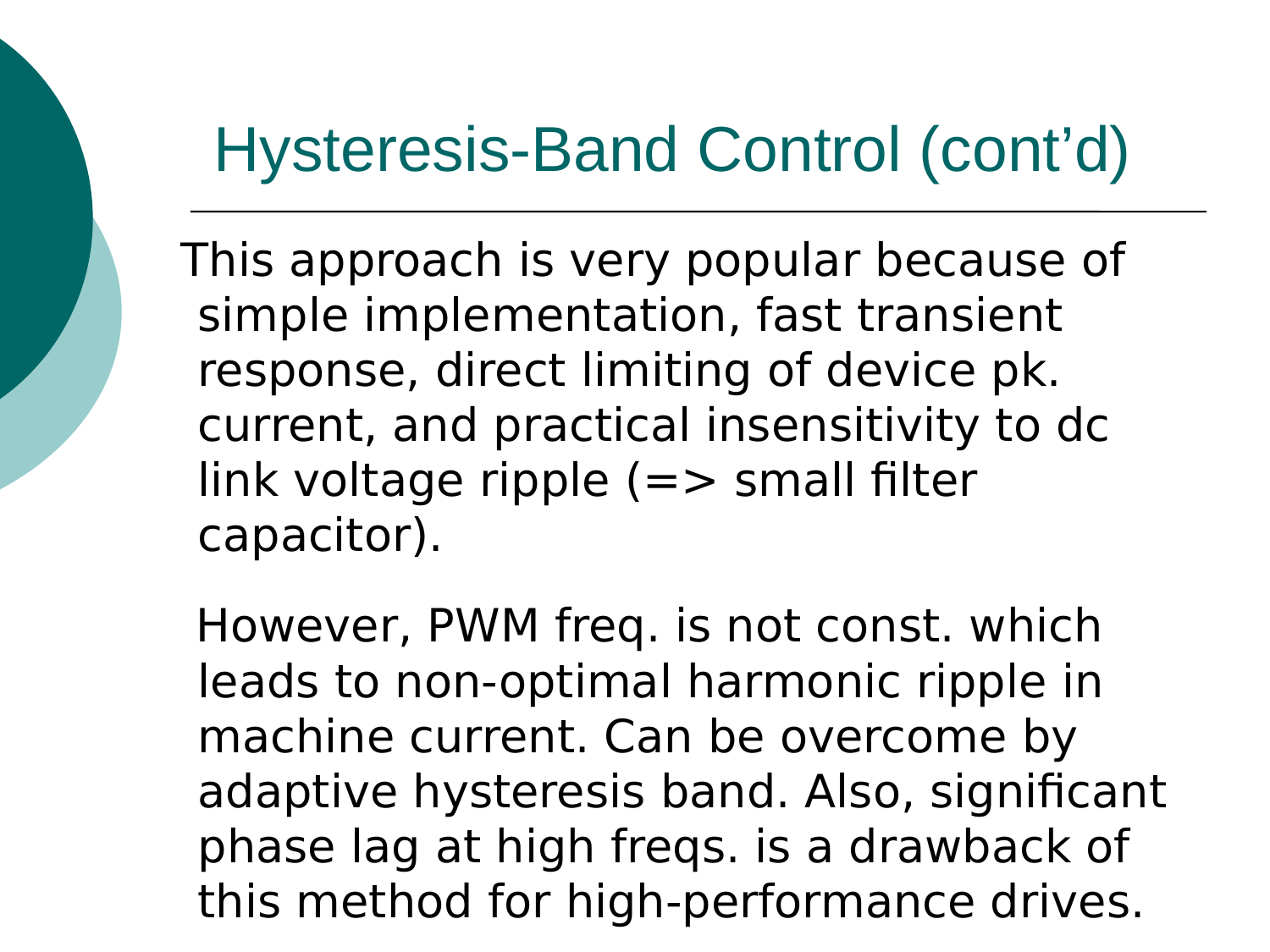

# Hysteresis-Band Control (cont’d)
  This approach is very popular because of  simple implementation, fast transient response, direct limiting of device pk. current, and practical insensitivity to dc link voltage ripple (=> small filter capacitor).

   However, PWM freq. is not const. which leads to non-optimal harmonic ripple in machine current. Can be overcome by adaptive hysteresis band. Also, significant phase lag at high freqs. is a drawback of this method for high-performance drives.